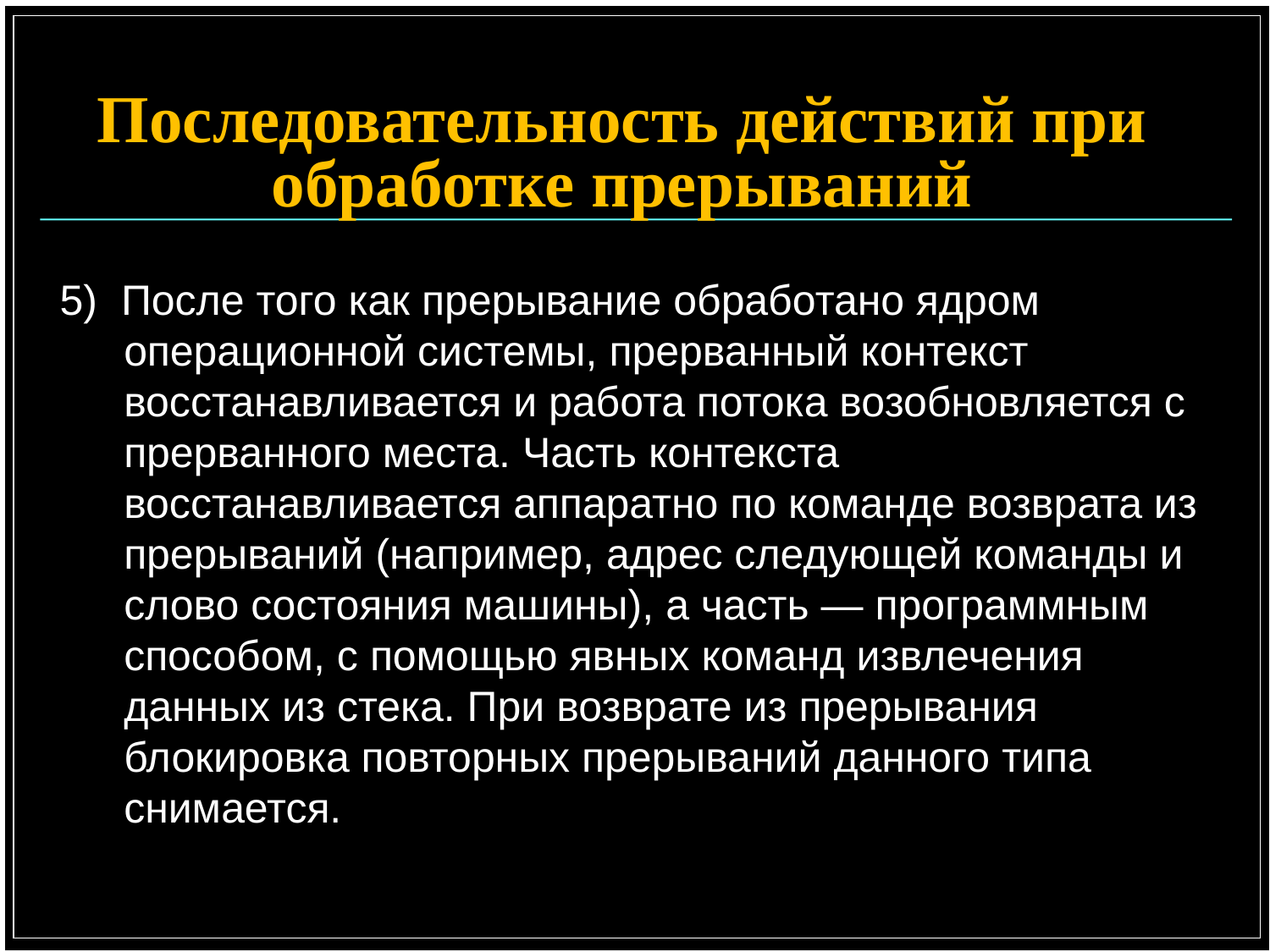

Последовательность действий при обработке прерываний
5)  После того как прерывание обработано ядром операционной системы, прерванный контекст восстанавливается и работа потока возобновляется с прерванного места. Часть контекста восстанавливается аппаратно по команде возврата из прерываний (например, адрес следующей команды и слово состояния машины), а часть — программным способом, с помощью явных команд извлечения данных из стека. При возврате из прерывания блокировка повторных прерываний данного типа снимается.